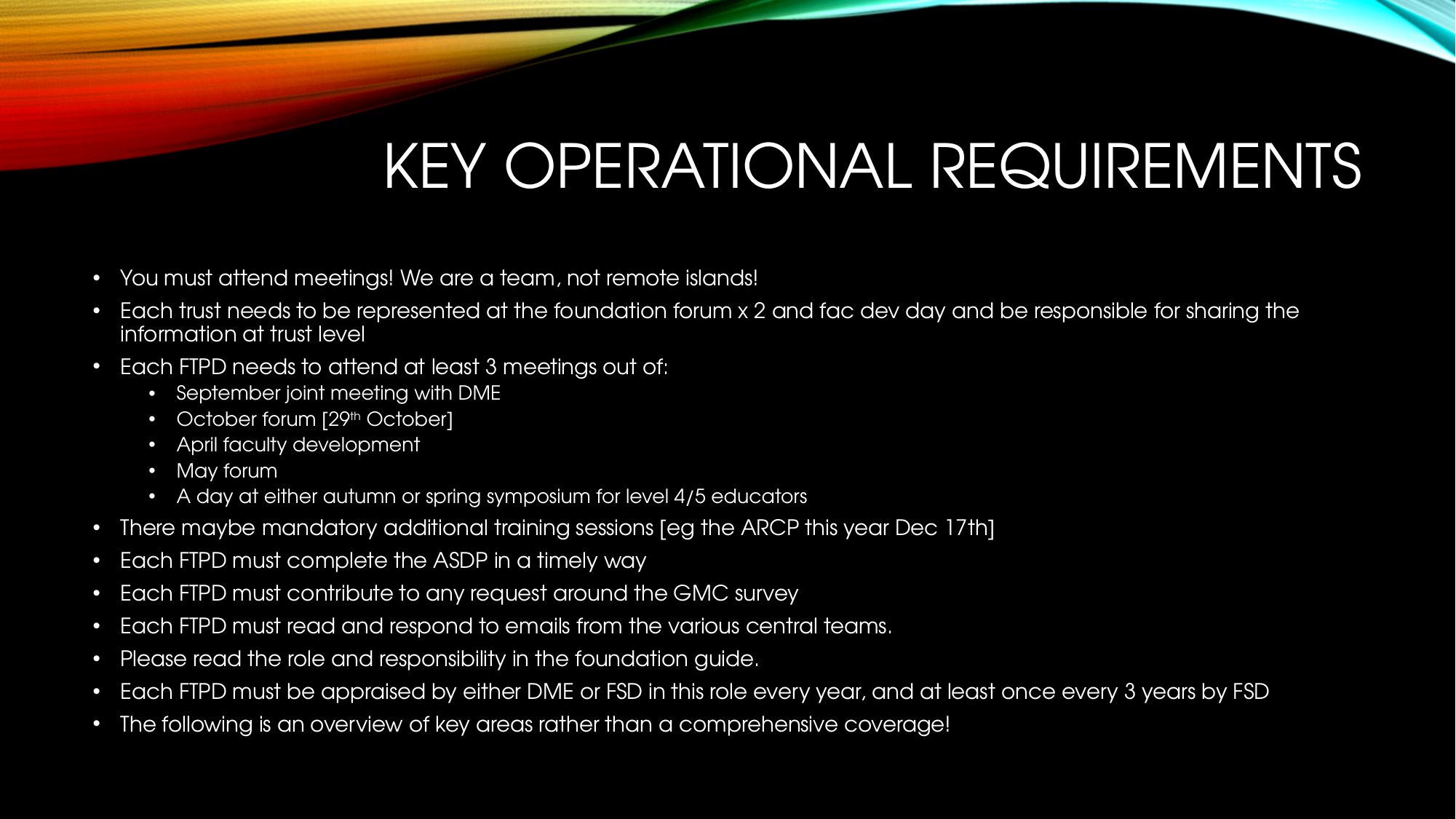

# Key operational requirements
You must attend meetings! We are a team, not remote islands!
Each trust needs to be represented at the foundation forum x 2 and fac dev day and be responsible for sharing the information at trust level
Each FTPD needs to attend at least 3 meetings out of:
September joint meeting with DME
October forum [29th October]
April faculty development
May forum
A day at either autumn or spring symposium for level 4/5 educators
There maybe mandatory additional training sessions [eg the ARCP this year Dec 17th]
Each FTPD must complete the ASDP in a timely way
Each FTPD must contribute to any request around the GMC survey
Each FTPD must read and respond to emails from the various central teams.
Please read the role and responsibility in the foundation guide.
Each FTPD must be appraised by either DME or FSD in this role every year, and at least once every 3 years by FSD
The following is an overview of key areas rather than a comprehensive coverage!